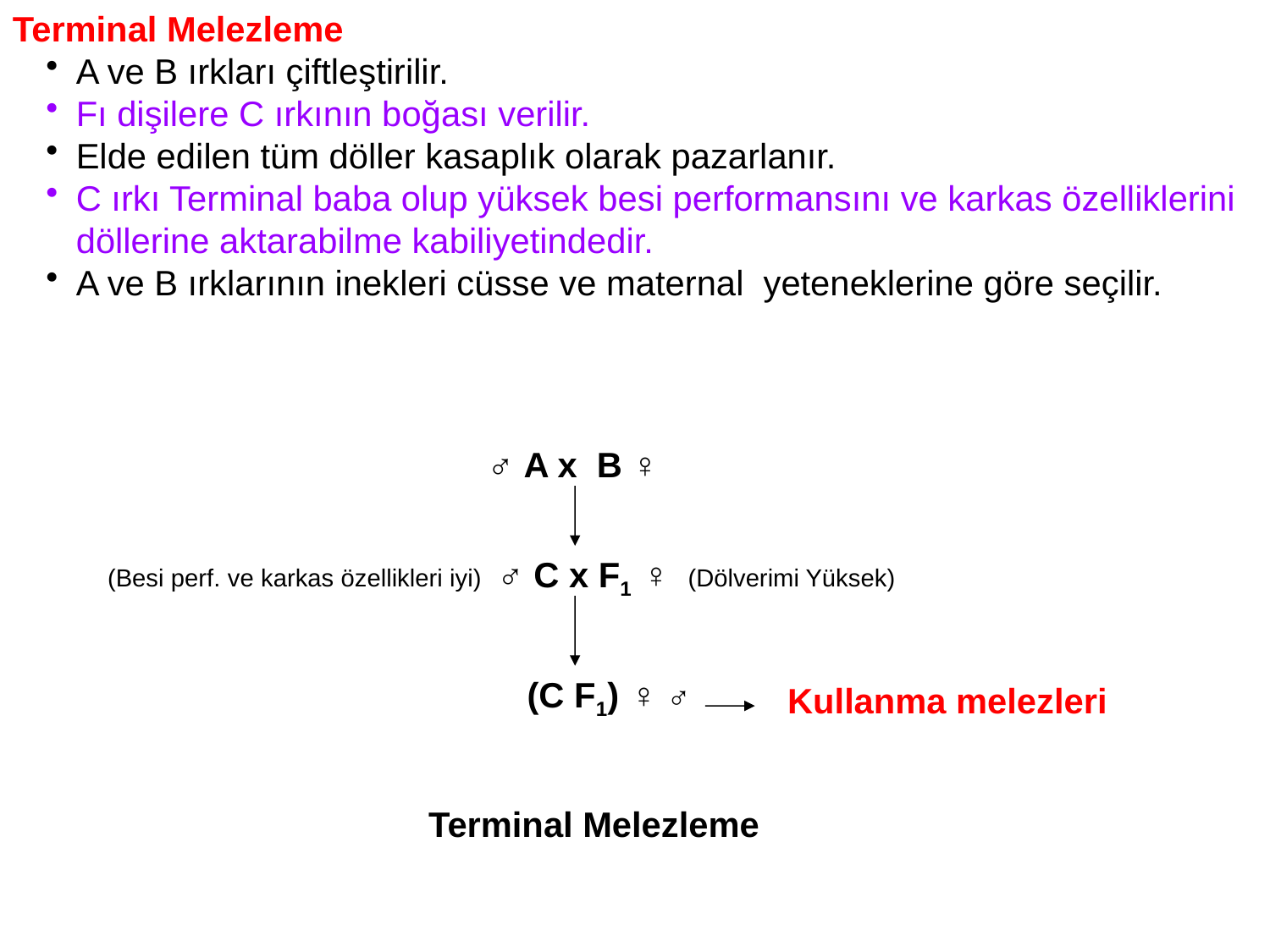

Terminal Melezleme
A ve B ırkları çiftleştirilir.
Fı dişilere C ırkının boğası verilir.
Elde edilen tüm döller kasaplık olarak pazarlanır.
C ırkı Terminal baba olup yüksek besi performansını ve karkas özelliklerini döllerine aktarabilme kabiliyetindedir.
A ve B ırklarının inekleri cüsse ve maternal  yeteneklerine göre seçilir.
♂ A x  B ♀

♂ C x F1  ♀
(Besi perf. ve karkas özellikleri iyi)
(Dölverimi Yüksek)

 (C F1)  ♀ ♂
Kullanma melezleri

Terminal Melezleme